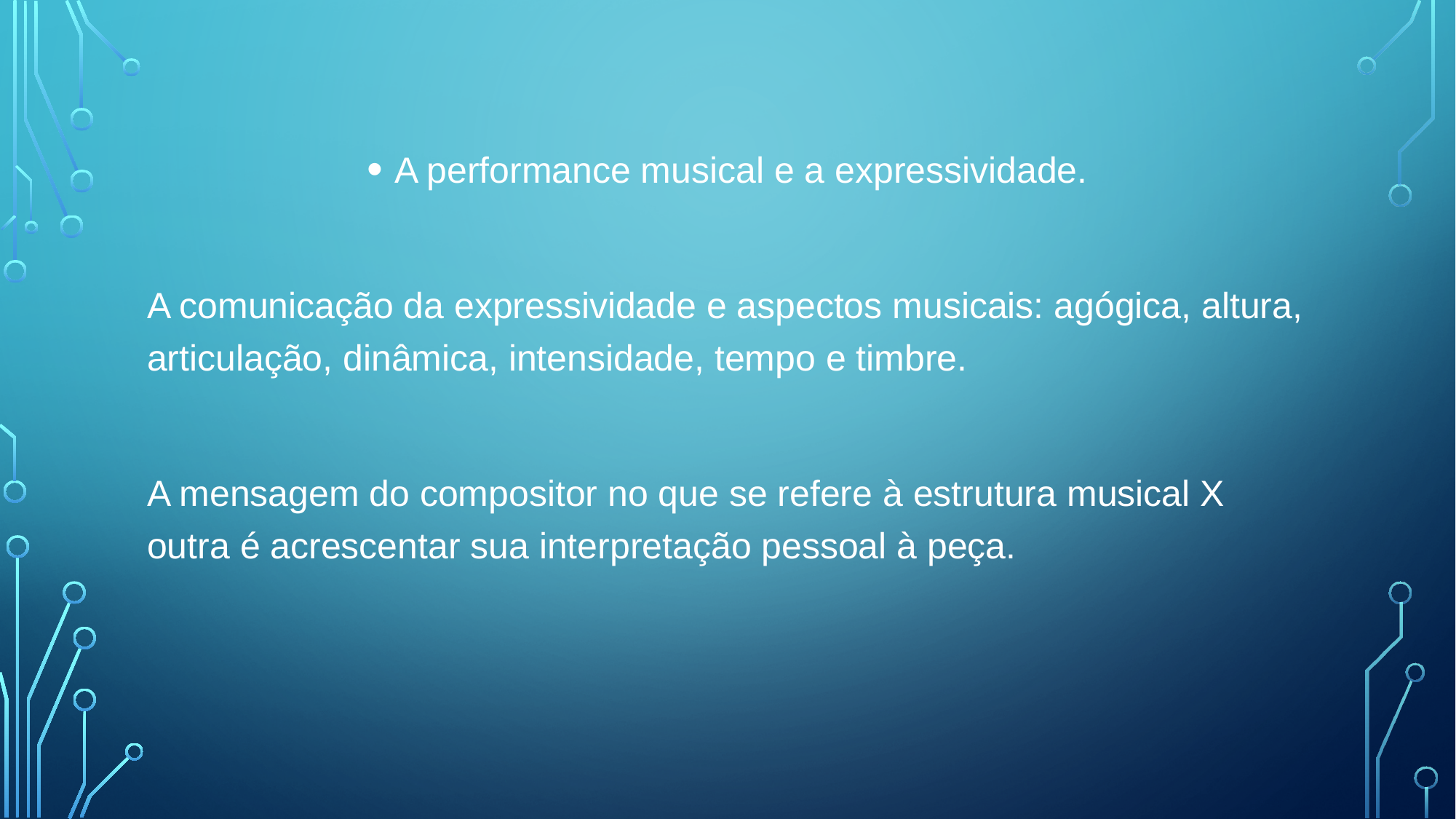

A performance musical e a expressividade.

A comunicação da expressividade e aspectos musicais: agógica, altura, articulação, dinâmica, intensidade, tempo e timbre.

A mensagem do compositor no que se refere à estrutura musical X outra é acrescentar sua interpretação pessoal à peça.
#